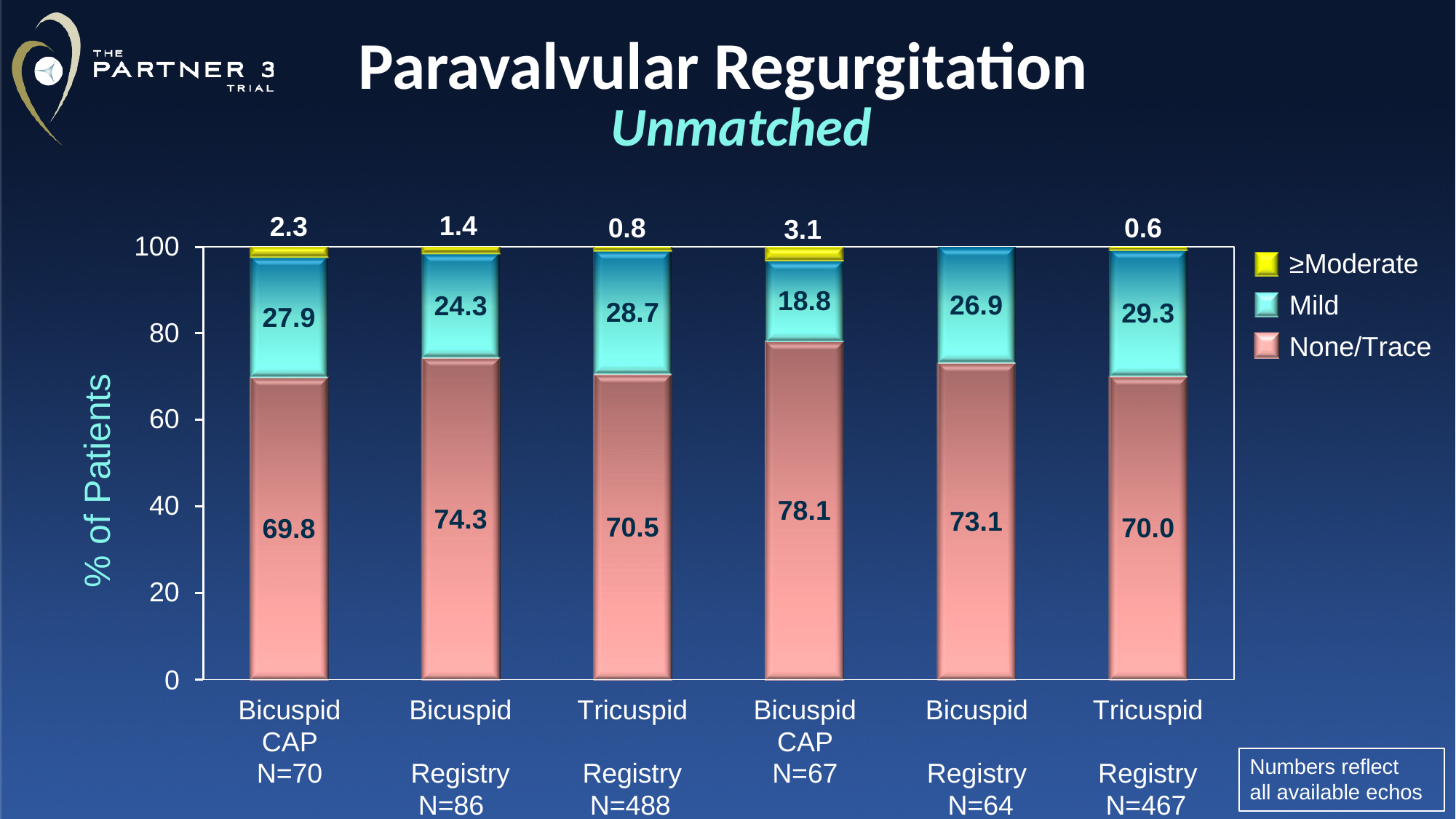

# Paravalvular Regurgitation
Unmatched
1.4
2.3
0.6
0.8
3.1
100
≥Moderate  Mild  None/Trace

18.8
26.9
24.3

28.7
29.3
27.9
80

% of Patients
60

40
78.1
74.3
73.1

70.5
70.0
69.8
20

0

Bicuspid  CAP  N=70
Bicuspid  Registry  N=86
30 Days
Tricuspid  Registry  N=488
Bicuspid  CAP  N=67
Bicuspid  Registry  N=64
1 Year
Tricuspid  Registry  N=467

Numbers reflect  all available echos